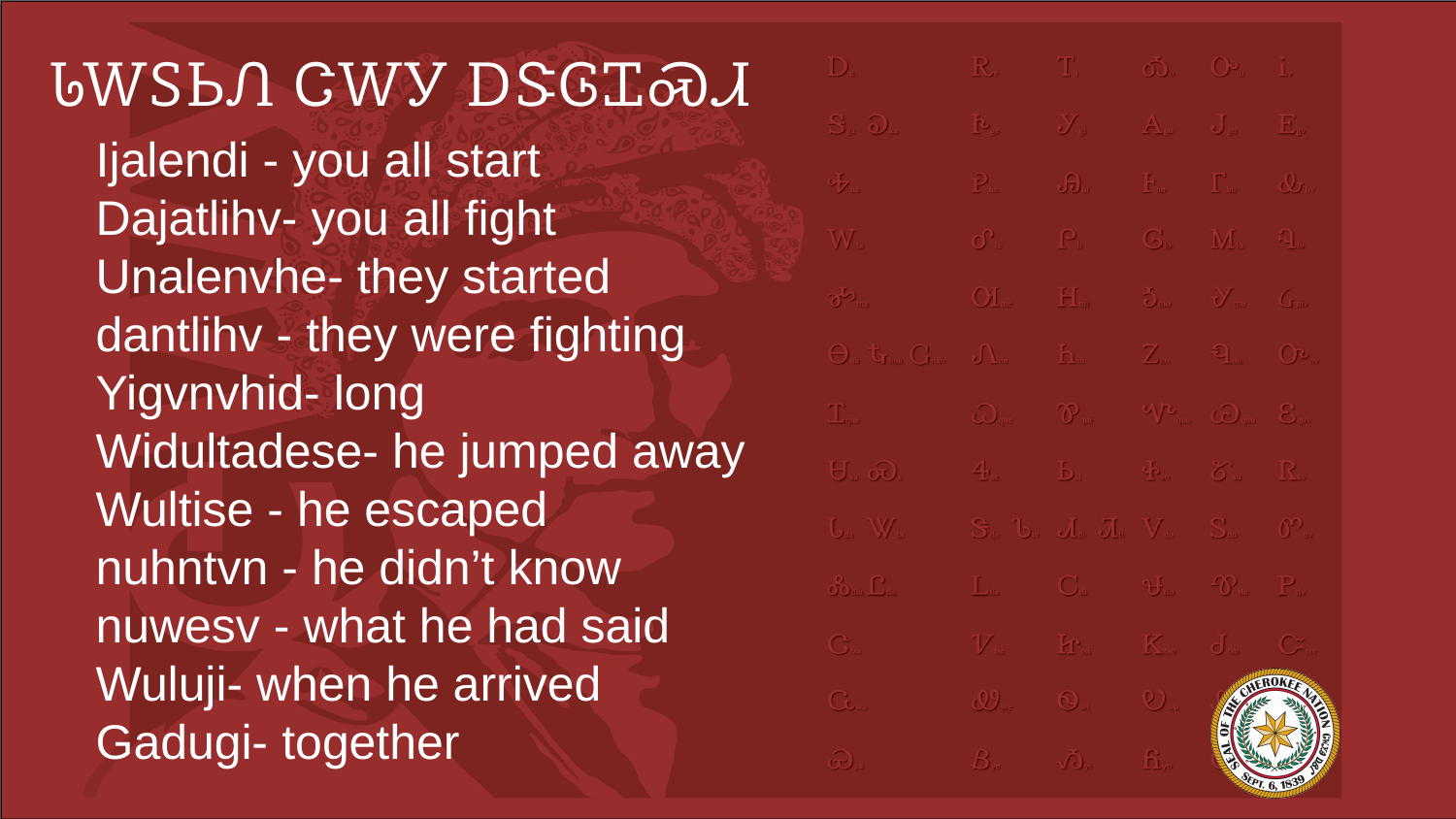

# ᏓᎳᏚᏏᏁ ᏣᎳᎩ ᎠᏕᎶᏆᏍᏗ
Ijalendi - you all start
Dajatlihv- you all fight
Unalenvhe- they started
dantlihv - they were fighting
Yigvnvhid- long
Widultadese- he jumped away
Wultise - he escaped
nuhntvn - he didn’t know
nuwesv - what he had said
Wuluji- when he arrived
Gadugi- together